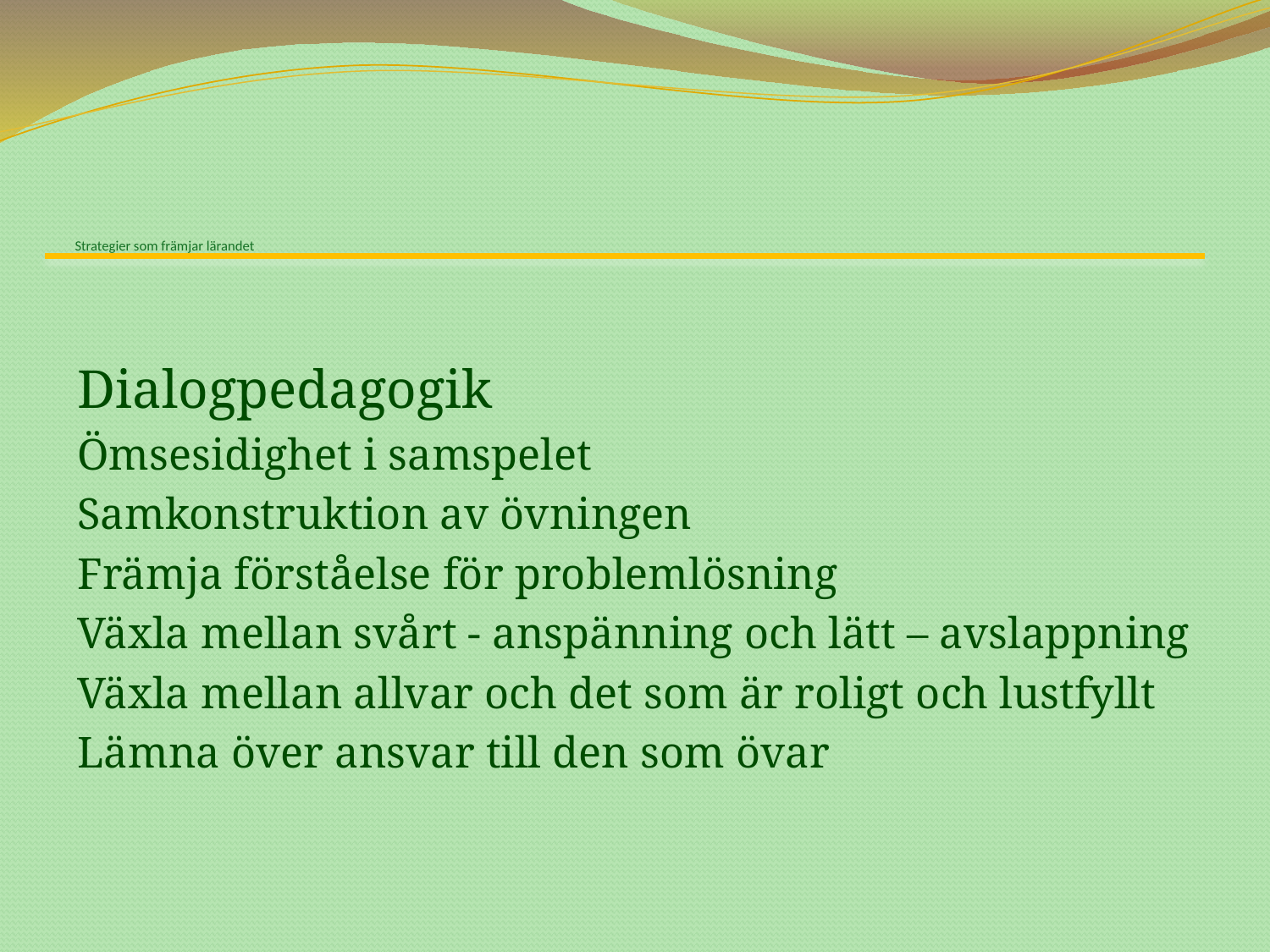

# Strategier som främjar lärandet

Dialogpedagogik
Ömsesidighet i samspelet
Samkonstruktion av övningen
Främja förståelse för problemlösning
Växla mellan svårt - anspänning och lätt – avslappning
Växla mellan allvar och det som är roligt och lustfyllt
Lämna över ansvar till den som övar